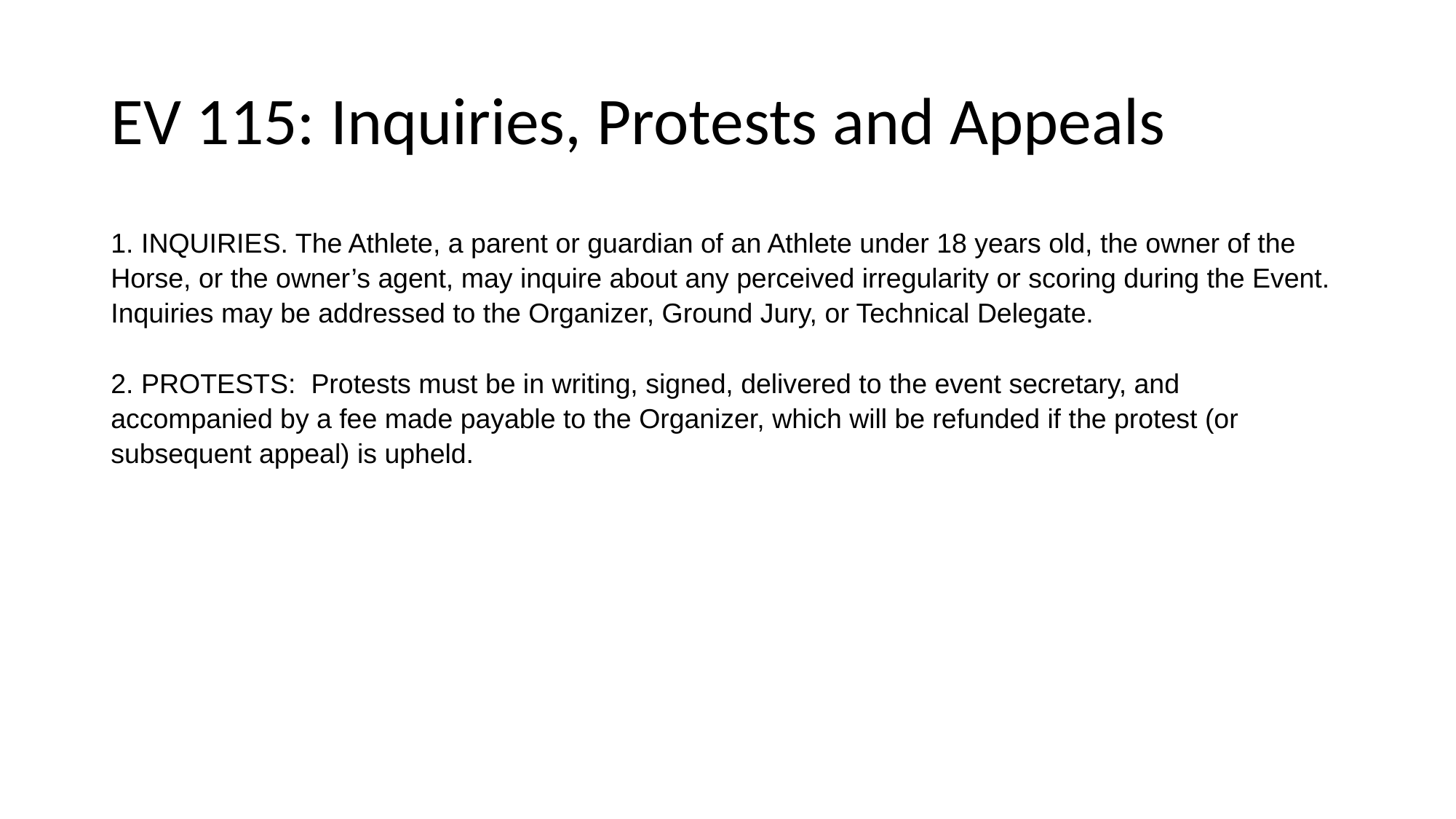

# EV 115: Inquiries, Protests and Appeals
1. INQUIRIES. The Athlete, a parent or guardian of an Athlete under 18 years old, the owner of the Horse, or the owner’s agent, may inquire about any perceived irregularity or scoring during the Event. Inquiries may be addressed to the Organizer, Ground Jury, or Technical Delegate.

2. PROTESTS:  Protests must be in writing, signed, delivered to the event secretary, and accompanied by a fee made payable to the Organizer, which will be refunded if the protest (or subsequent appeal) is upheld.